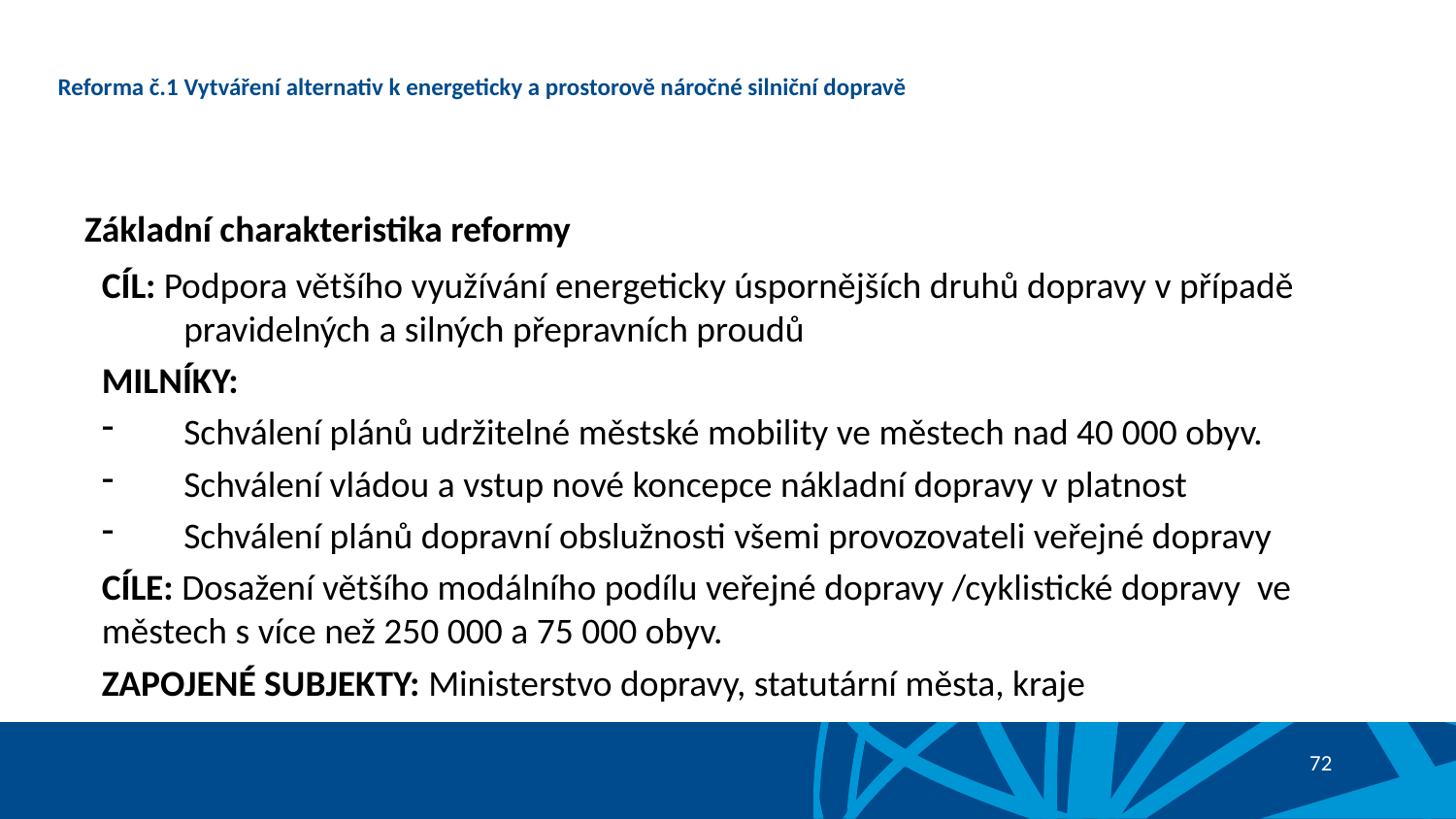

# Reforma č.1 Vytváření alternativ k energeticky a prostorově náročné silniční dopravě
Základní charakteristika reformy
CÍL: Podpora většího využívání energeticky úspornějších druhů dopravy v případě pravidelných a silných přepravních proudů
MILNÍKY:
Schválení plánů udržitelné městské mobility ve městech nad 40 000 obyv.
Schválení vládou a vstup nové koncepce nákladní dopravy v platnost
Schválení plánů dopravní obslužnosti všemi provozovateli veřejné dopravy
CÍLE: Dosažení většího modálního podílu veřejné dopravy /cyklistické dopravy  ve městech s více než 250 000 a 75 000 obyv.
ZAPOJENÉ SUBJEKTY: Ministerstvo dopravy, statutární města, kraje